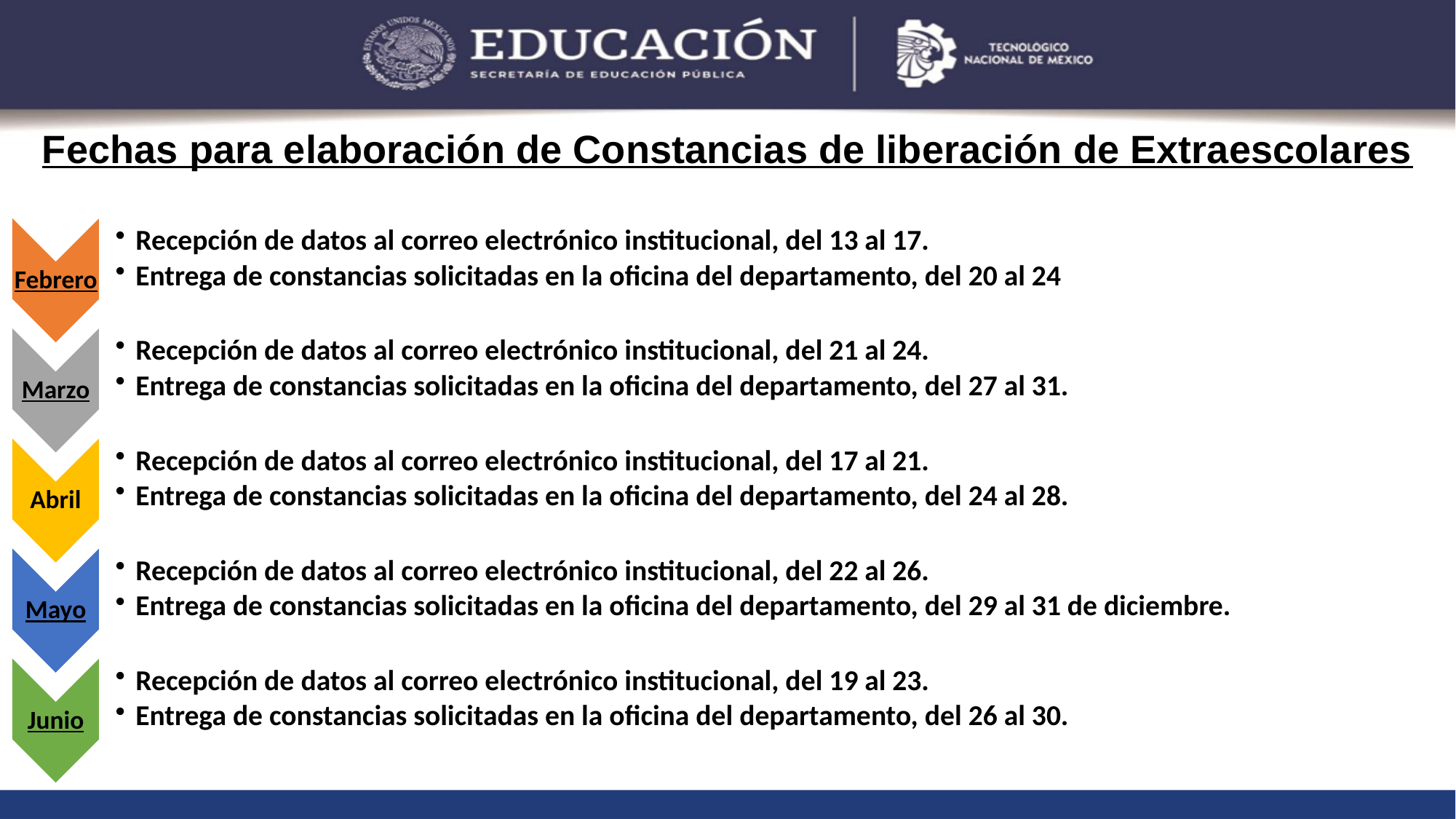

# Fechas para elaboración de Constancias de liberación de Extraescolares
Febrero
Recepción de datos al correo electrónico institucional, del 13 al 17.
Entrega de constancias solicitadas en la oficina del departamento, del 20 al 24
Marzo
Recepción de datos al correo electrónico institucional, del 21 al 24.
Entrega de constancias solicitadas en la oficina del departamento, del 27 al 31.
Abril
Recepción de datos al correo electrónico institucional, del 17 al 21.
Entrega de constancias solicitadas en la oficina del departamento, del 24 al 28.
Mayo
Recepción de datos al correo electrónico institucional, del 22 al 26.
Entrega de constancias solicitadas en la oficina del departamento, del 29 al 31 de diciembre.
Junio
Recepción de datos al correo electrónico institucional, del 19 al 23.
Entrega de constancias solicitadas en la oficina del departamento, del 26 al 30.